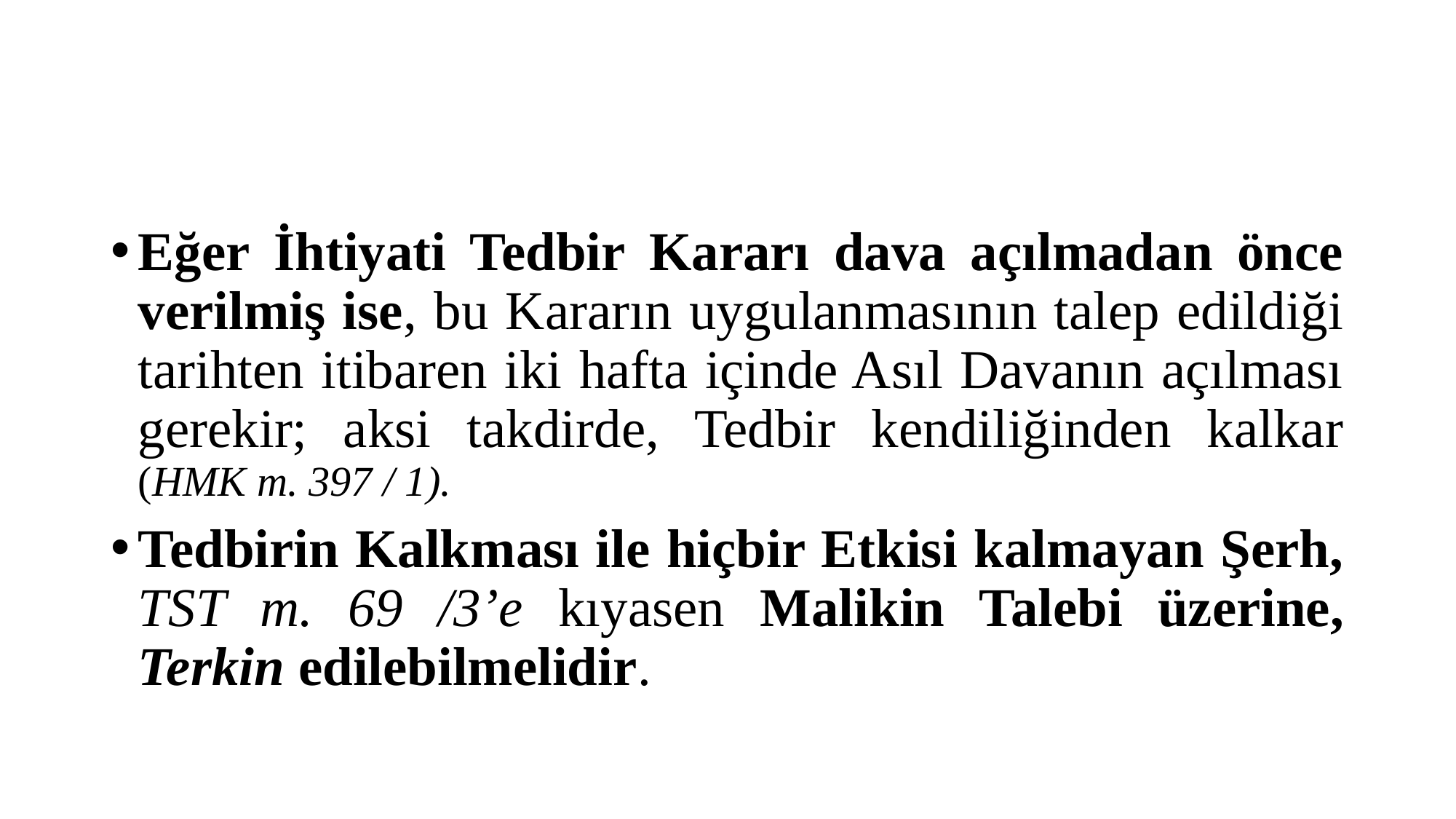

#
Eğer İhtiyati Tedbir Kararı dava açılmadan önce verilmiş ise, bu Kararın uygulanmasının talep edildiği tarihten itibaren iki hafta içinde Asıl Davanın açılması gerekir; aksi takdirde, Tedbir kendiliğinden kalkar (HMK m. 397 / 1).
Tedbirin Kalkması ile hiçbir Etkisi kalmayan Şerh, TST m. 69 /3’e kıyasen Malikin Talebi üzerine, Terkin edilebilmelidir.